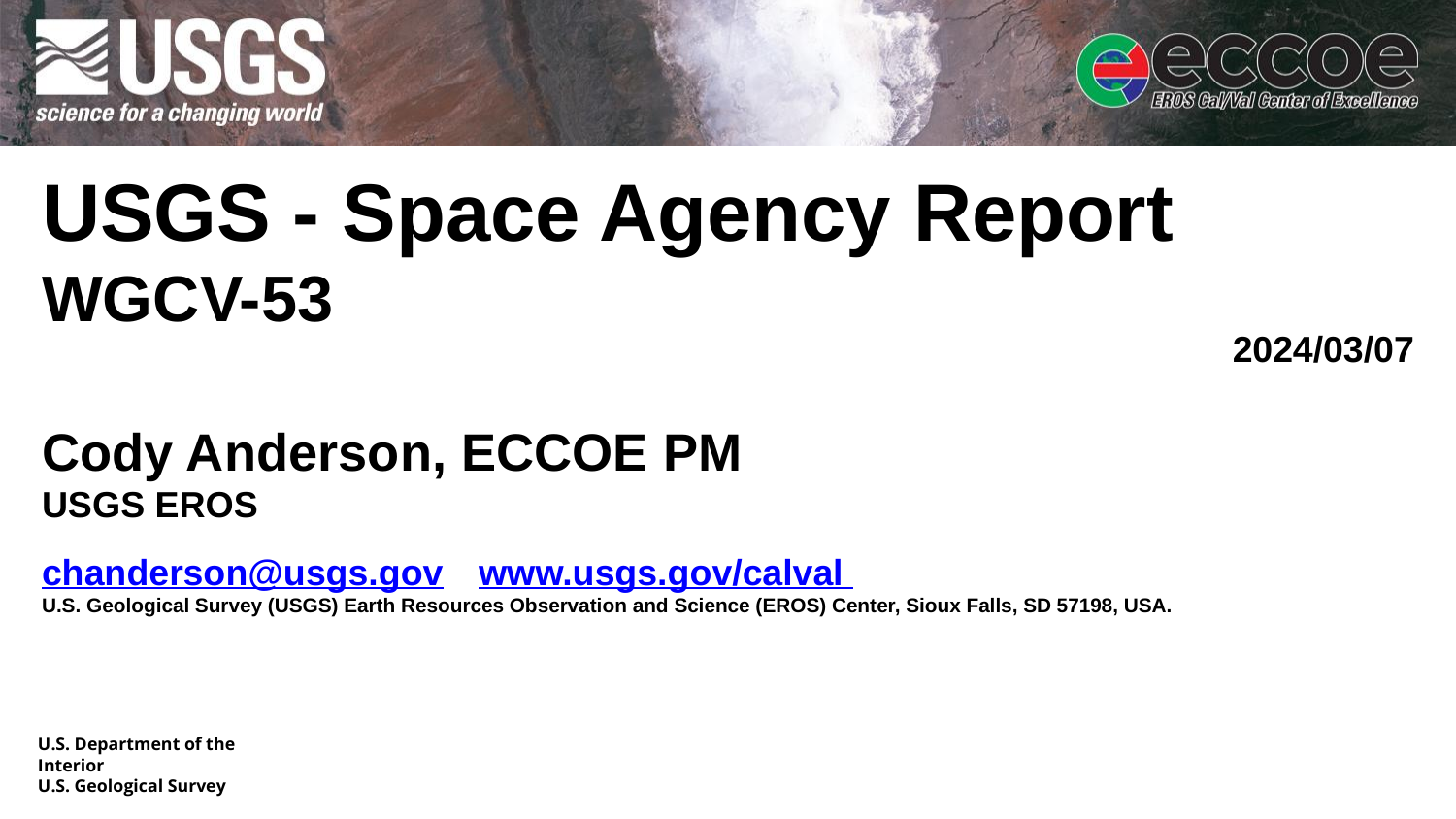

# USGS - Space Agency Report WGCV-53
2024/03/07

Cody Anderson, ECCOE PM
USGS EROS
chanderson@usgs.gov	www.usgs.gov/calval
U.S. Geological Survey (USGS) Earth Resources Observation and Science (EROS) Center, Sioux Falls, SD 57198, USA.